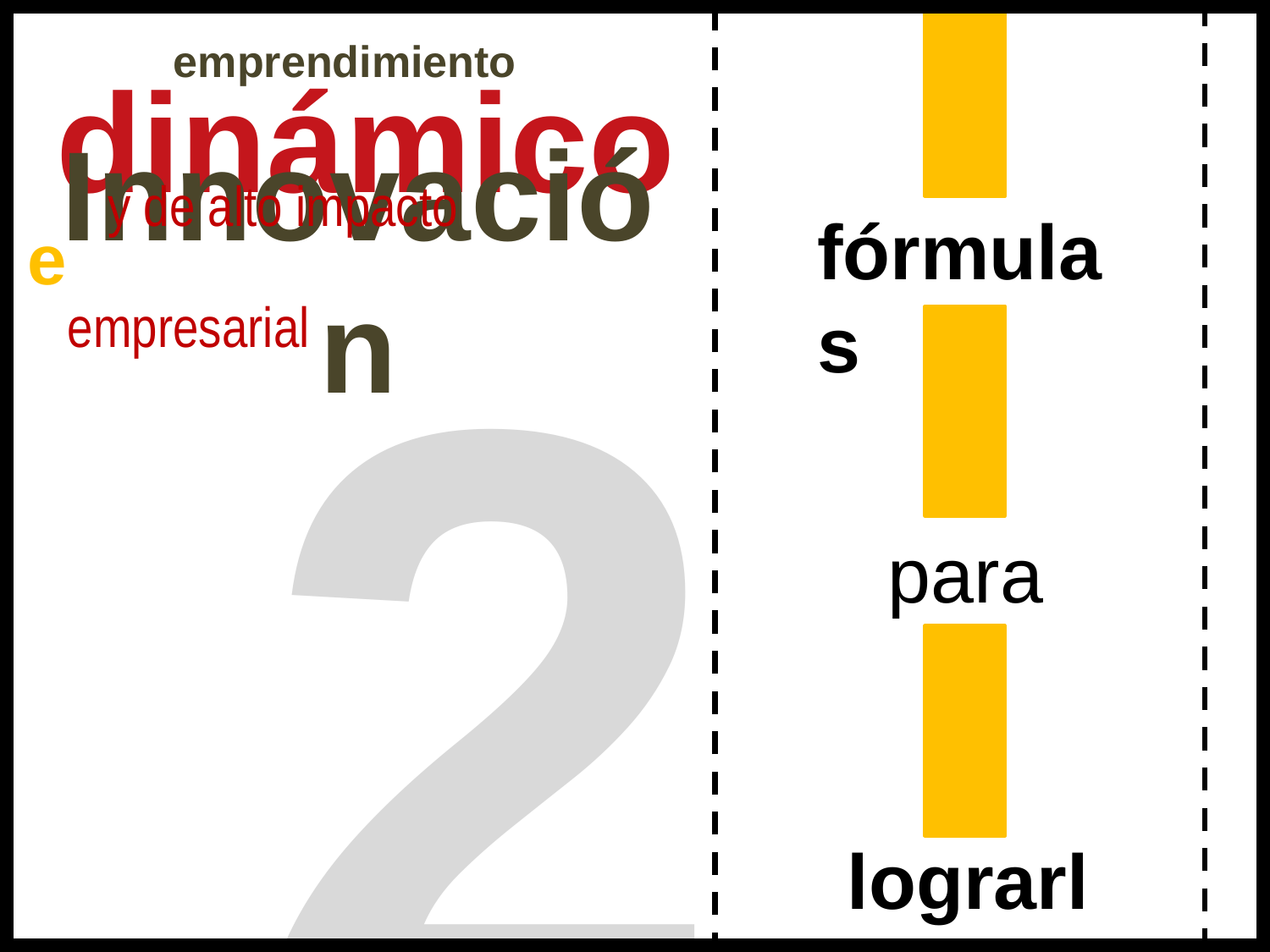

# emprendimiento
dinámico
y de alto impacto
2
fórmulas
e
Innovación
empresarial

para

lograrlo